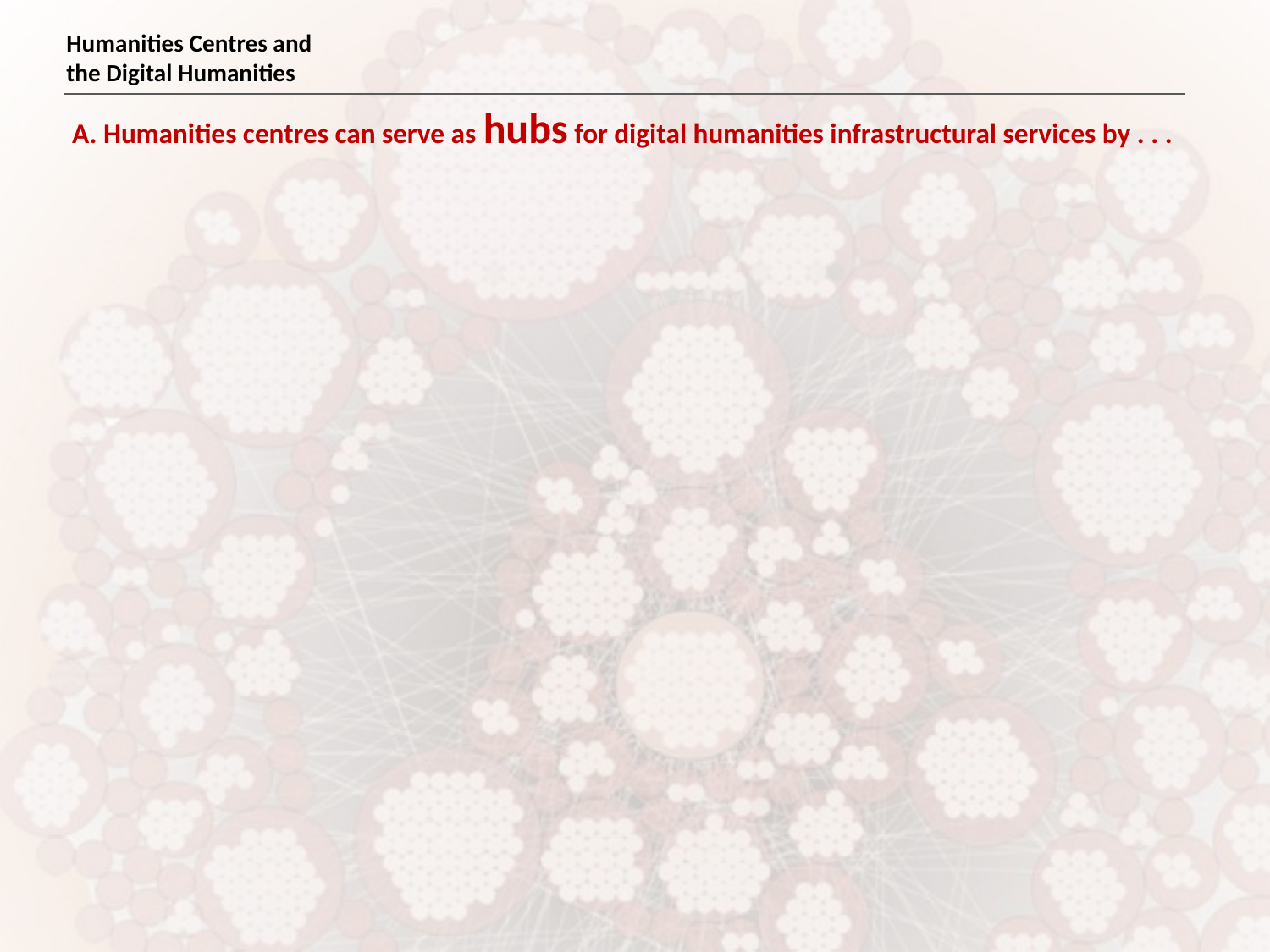

Humanities Centres and
the Digital Humanities
A. Humanities centres can serve as hubs for digital humanities infrastructural services by . . .